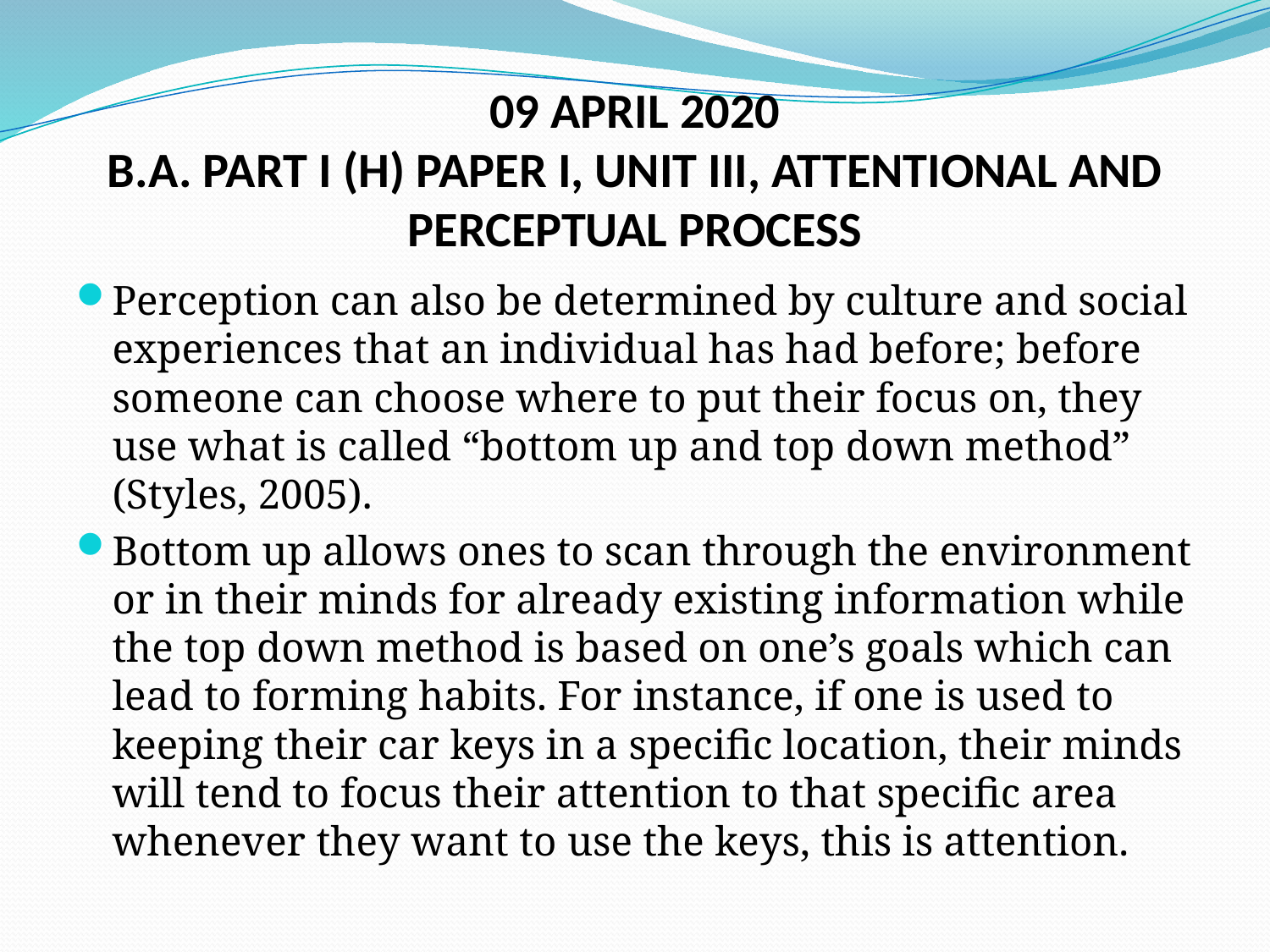

# 09 APRIL 2020 B.A. PART I (H) PAPER I, UNIT III, ATTENTIONAL AND PERCEPTUAL PROCESS
Perception can also be determined by culture and social experiences that an individual has had before; before someone can choose where to put their focus on, they use what is called “bottom up and top down method” (Styles, 2005).
Bottom up allows ones to scan through the environment or in their minds for already existing information while the top down method is based on one’s goals which can lead to forming habits. For instance, if one is used to keeping their car keys in a specific location, their minds will tend to focus their attention to that specific area whenever they want to use the keys, this is attention.